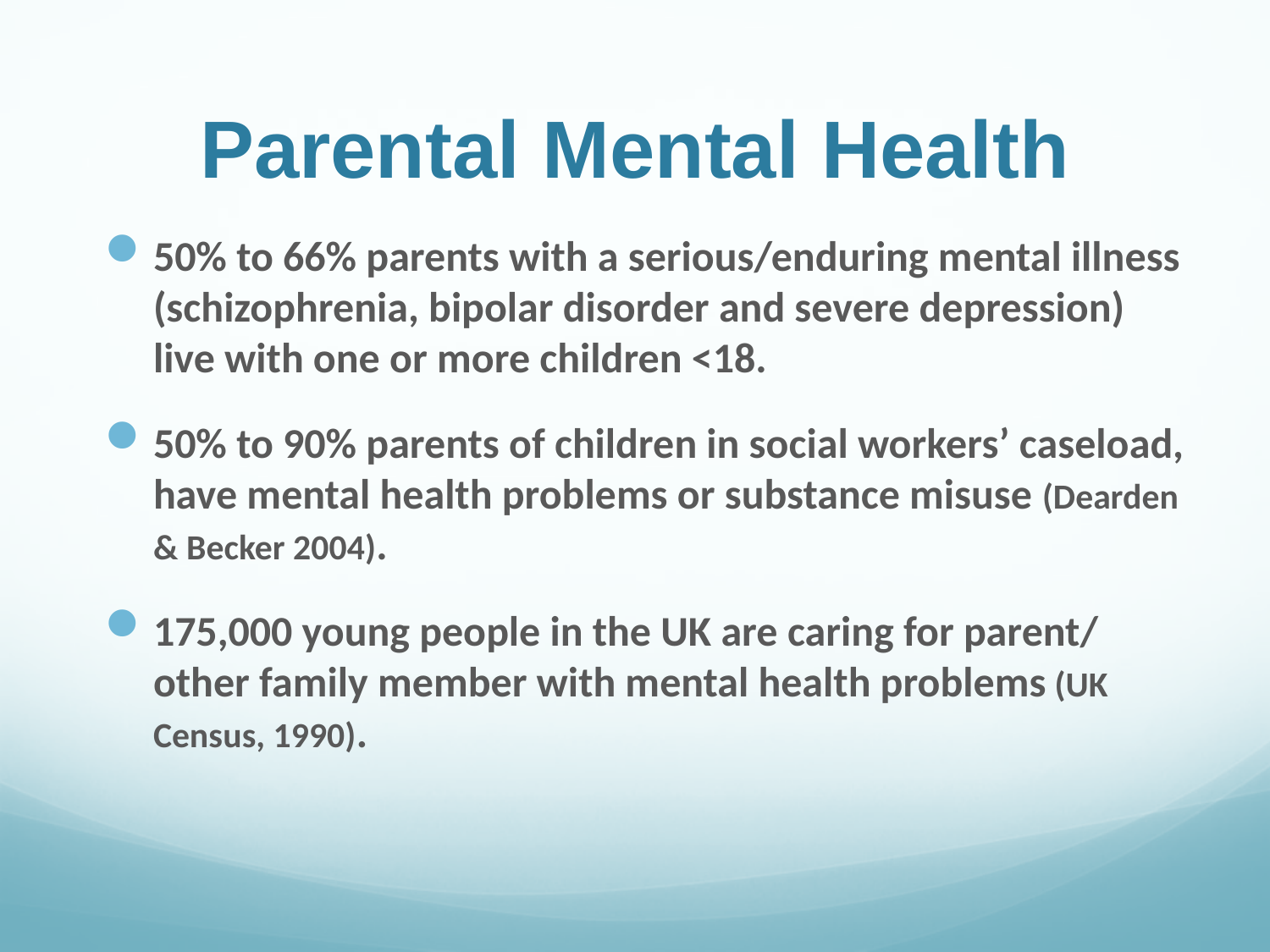

# Parental Mental Health
50% to 66% parents with a serious/enduring mental illness (schizophrenia, bipolar disorder and severe depression) live with one or more children <18.
50% to 90% parents of children in social workers’ caseload, have mental health problems or substance misuse (Dearden & Becker 2004).
175,000 young people in the UK are caring for parent/ other family member with mental health problems (UK Census, 1990).